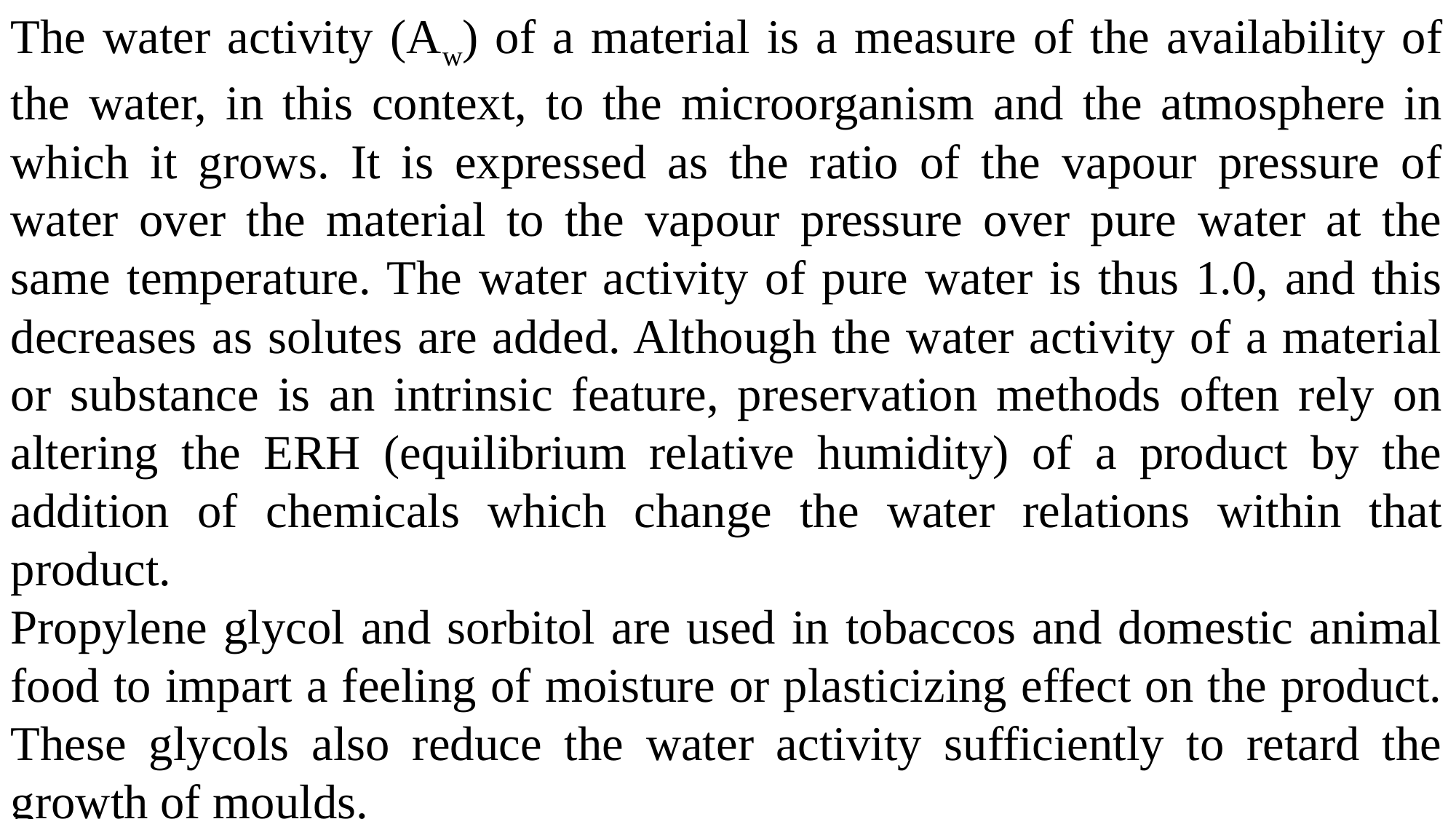

The water activity (Aw) of a material is a measure of the availability of the water, in this context, to the microorganism and the atmosphere in which it grows. It is expressed as the ratio of the vapour pressure of water over the material to the vapour pressure over pure water at the same temperature. The water activity of pure water is thus 1.0, and this decreases as solutes are added. Although the water activity of a material or substance is an intrinsic feature, preservation methods often rely on altering the ERH (equilibrium relative humidity) of a product by the addition of chemicals which change the water relations within that product.
Propylene glycol and sorbitol are used in tobaccos and domestic animal food to impart a feeling of moisture or plasticizing effect on the product. These glycols also reduce the water activity sufficiently to retard the growth of moulds.